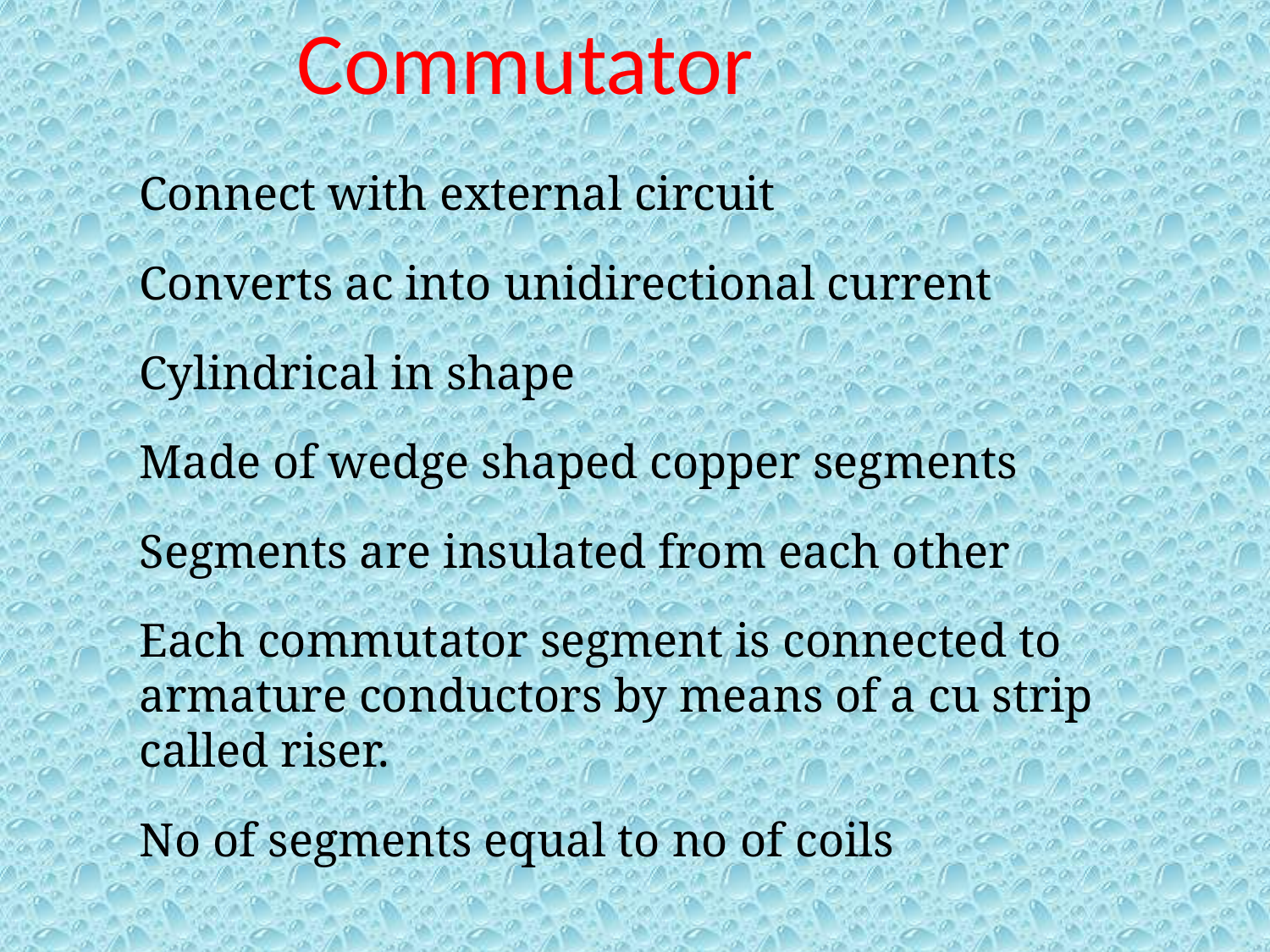

Commutator

Connect with external circuit
Converts ac into unidirectional current
Cylindrical in shape
Made of wedge shaped copper segments
Segments are insulated from each other
Each commutator segment is connected to armature conductors by means of a cu strip called riser.
No of segments equal to no of coils